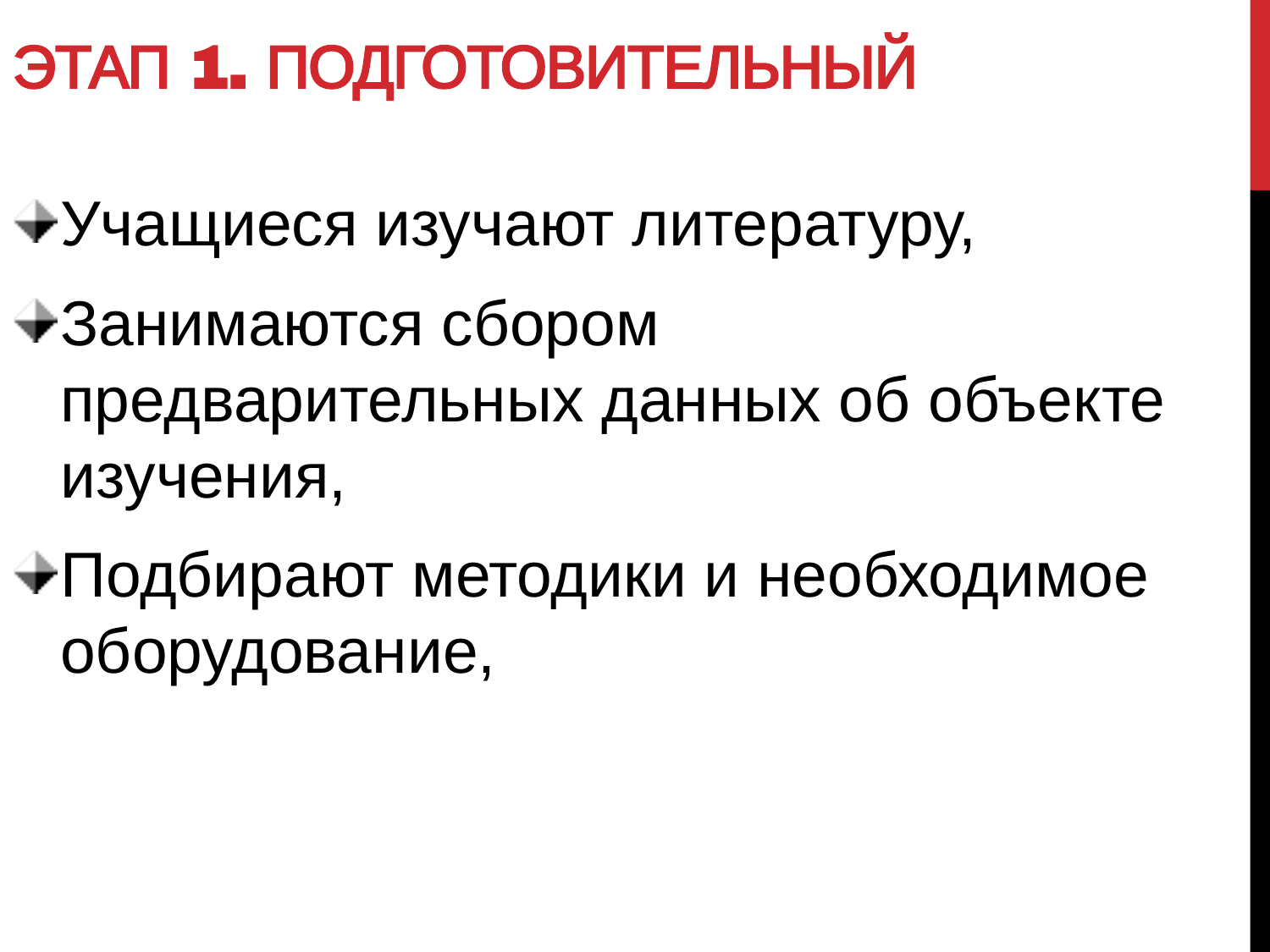

# Этап 1. Подготовительный
Учащиеся изучают литературу,
Занимаются сбором предварительных данных об объекте изучения,
Подбирают методики и необходимое оборудование,